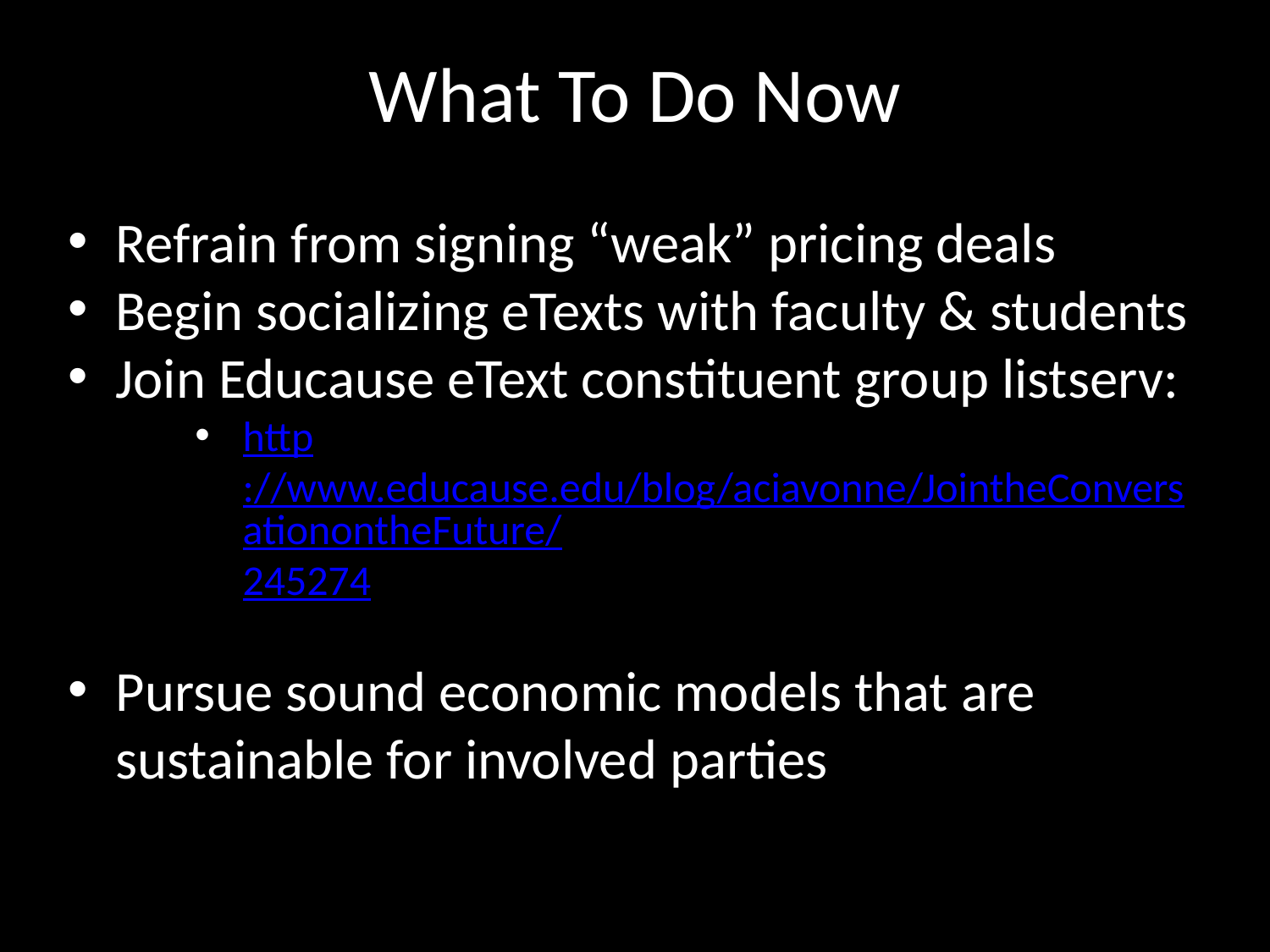

# What To Do Now
Refrain from signing “weak” pricing deals
Begin socializing eTexts with faculty & students
Join Educause eText constituent group listserv:
http://www.educause.edu/blog/aciavonne/JointheConversationontheFuture/245274

Pursue sound economic models that are sustainable for involved parties